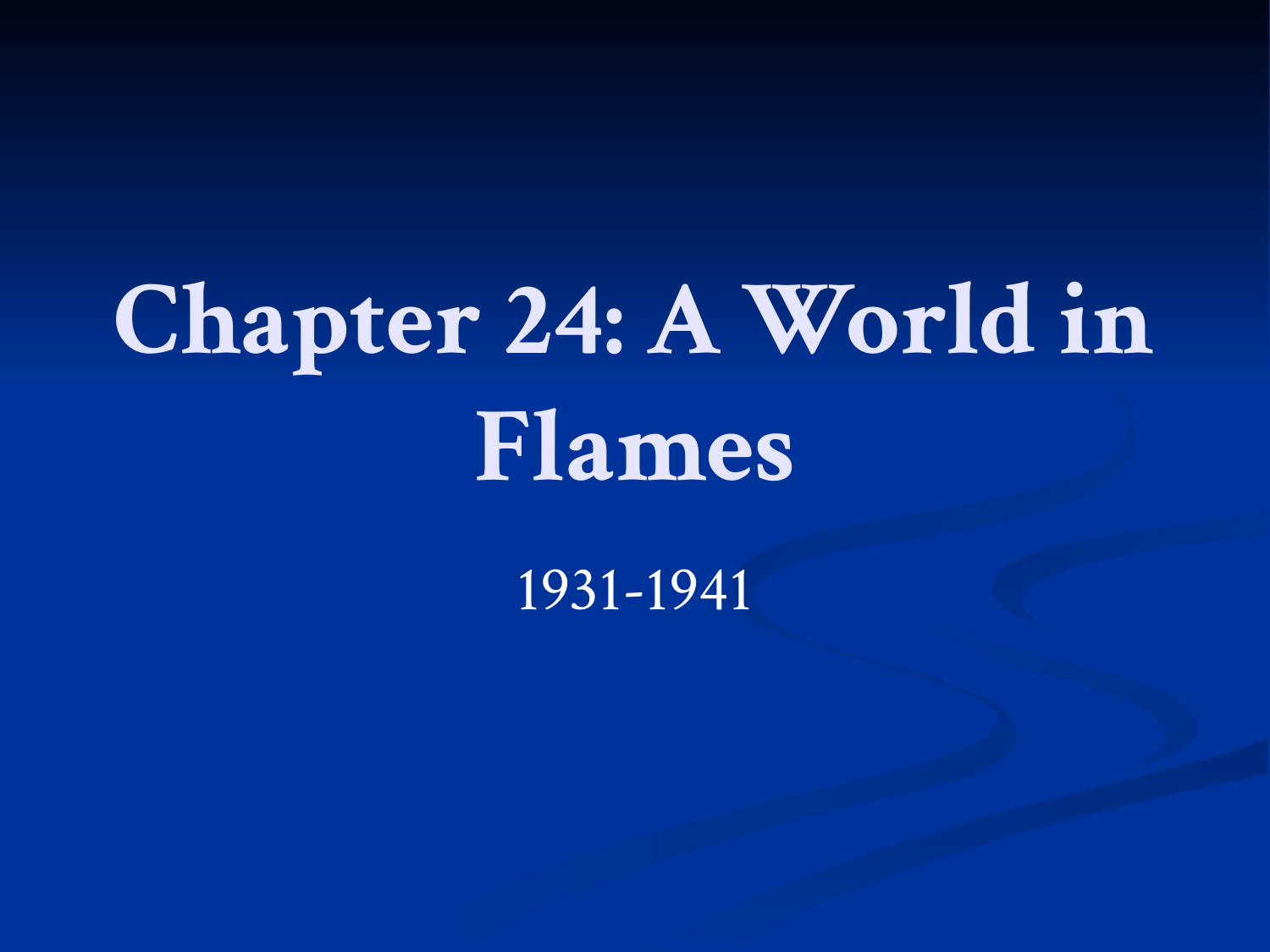

# Chapter 24: A World in Flames
1931-1941